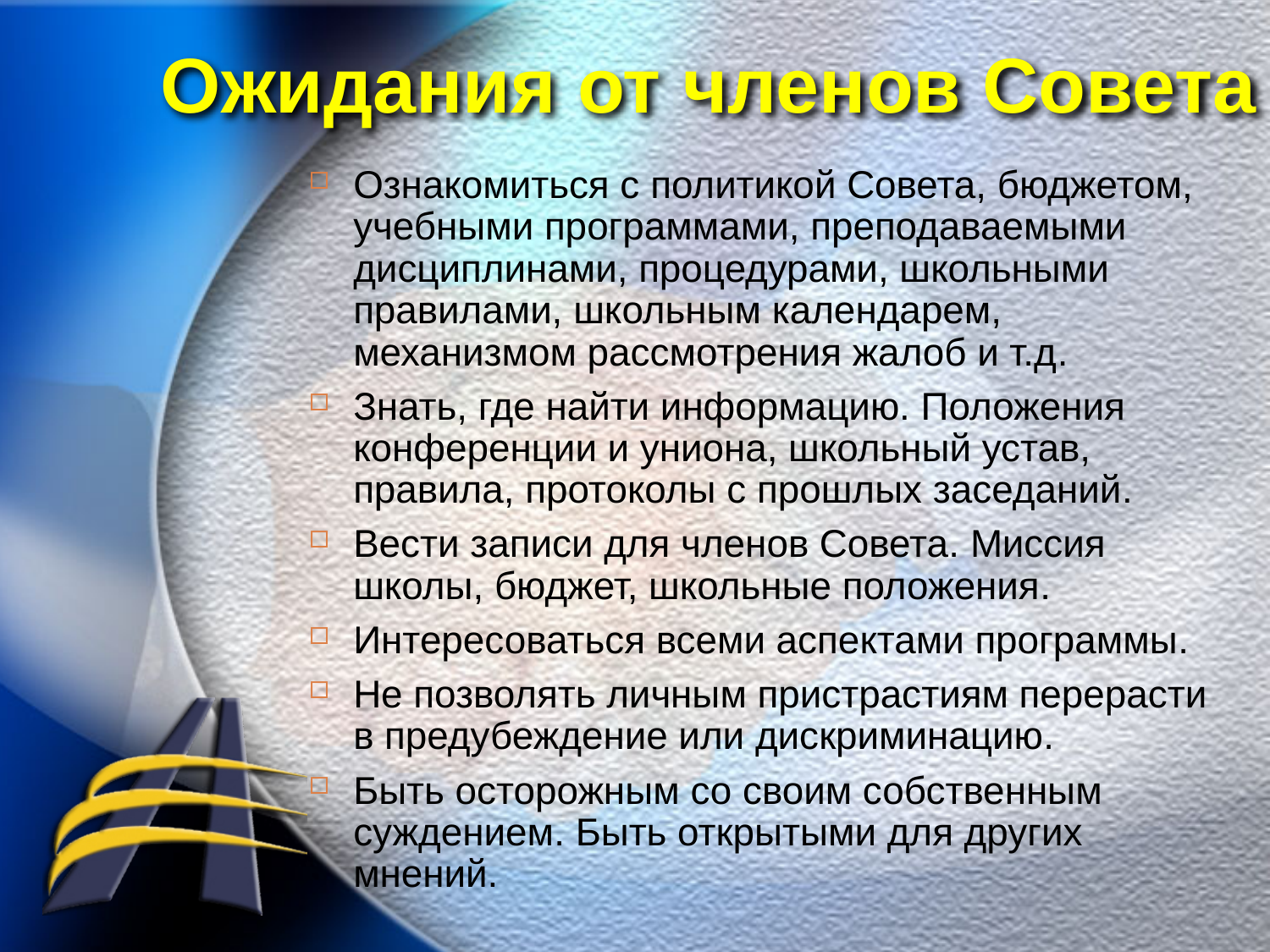

# Ожидания от членов Совета
Ознакомиться с политикой Совета, бюджетом, учебными программами, преподаваемыми дисциплинами, процедурами, школьными правилами, школьным календарем, механизмом рассмотрения жалоб и т.д.
Знать, где найти информацию. Положения конференции и униона, школьный устав, правила, протоколы с прошлых заседаний.
Вести записи для членов Совета. Миссия школы, бюджет, школьные положения.
Интересоваться всеми аспектами программы.
Не позволять личным пристрастиям перерасти в предубеждение или дискриминацию.
Быть осторожным со своим собственным суждением. Быть открытыми для других мнений.